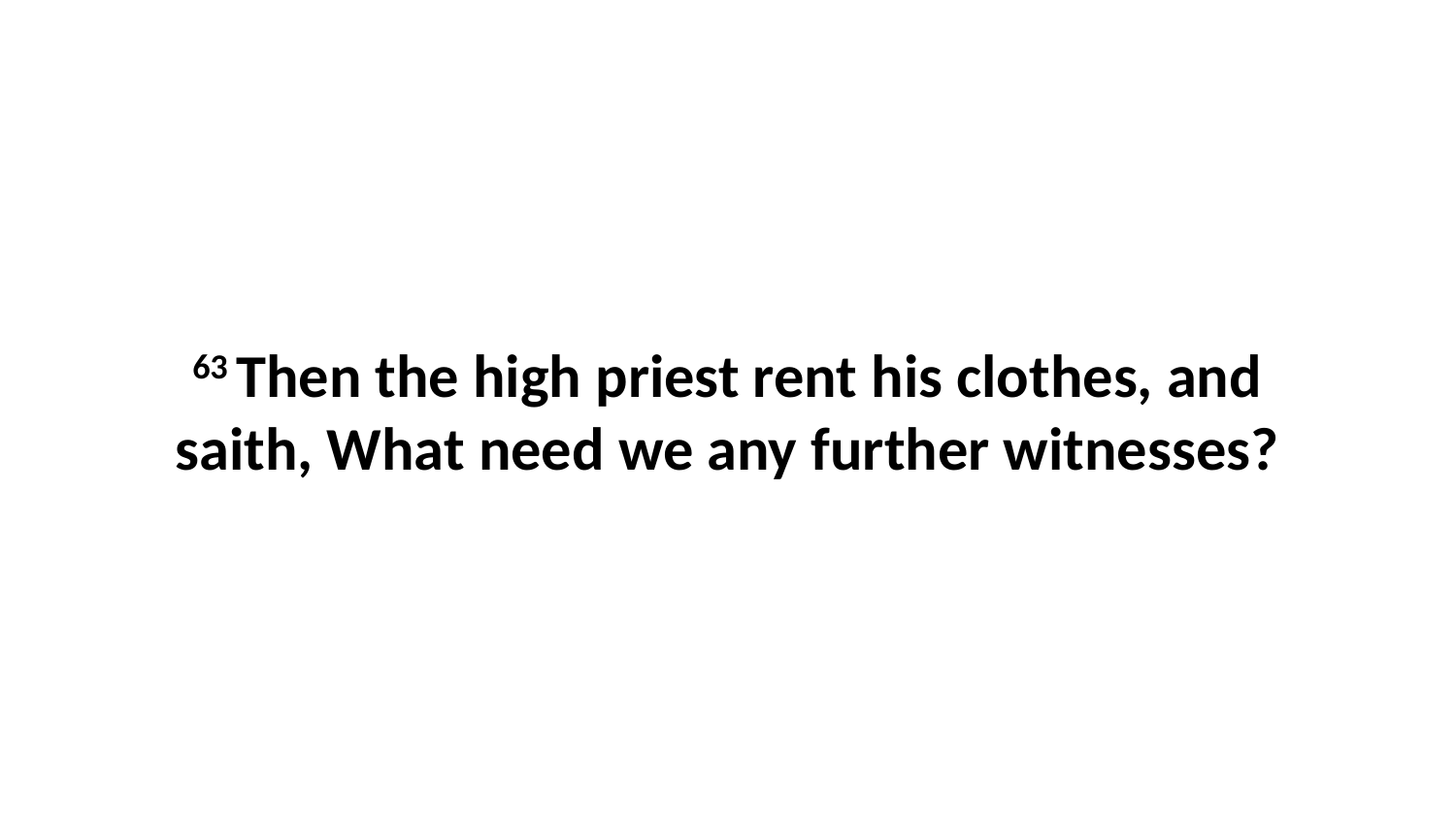

63 Then the high priest rent his clothes, and saith, What need we any further witnesses?